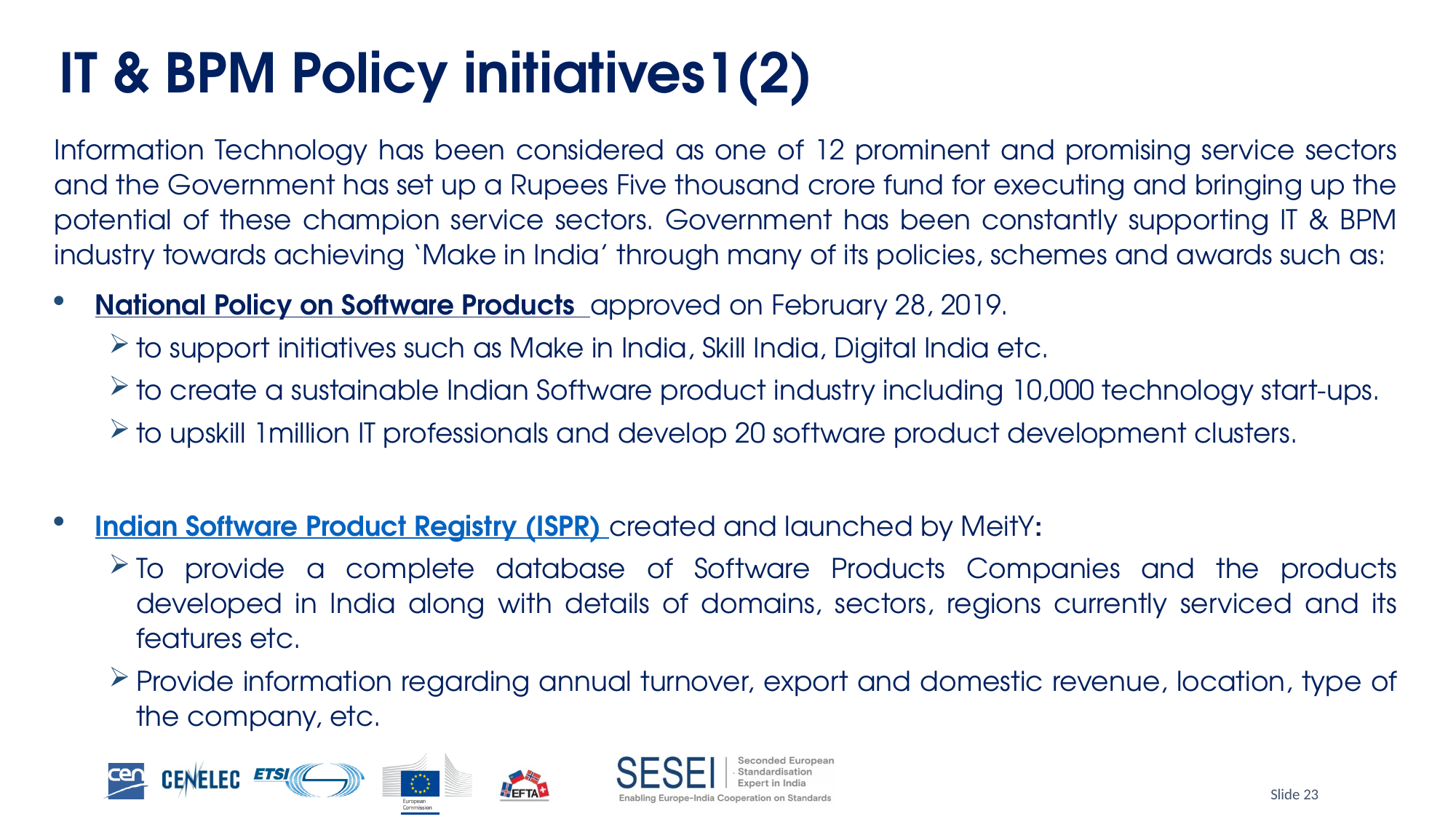

# IT & BPM Policy initiatives1(2)
Information Technology has been considered as one of 12 prominent and promising service sectors and the Government has set up a Rupees Five thousand crore fund for executing and bringing up the potential of these champion service sectors. Government has been constantly supporting IT & BPM industry towards achieving ‘Make in India’ through many of its policies, schemes and awards such as:
National Policy on Software Products  approved on February 28, 2019.
to support initiatives such as Make in India, Skill India, Digital India etc.
to create a sustainable Indian Software product industry including 10,000 technology start-ups.
to upskill 1million IT professionals and develop 20 software product development clusters.

Indian Software Product Registry (ISPR) created and launched by MeitY:
To provide a complete database of Software Products Companies and the products developed in India along with details of domains, sectors, regions currently serviced and its features etc.
Provide information regarding annual turnover, export and domestic revenue, location, type of the company, etc.